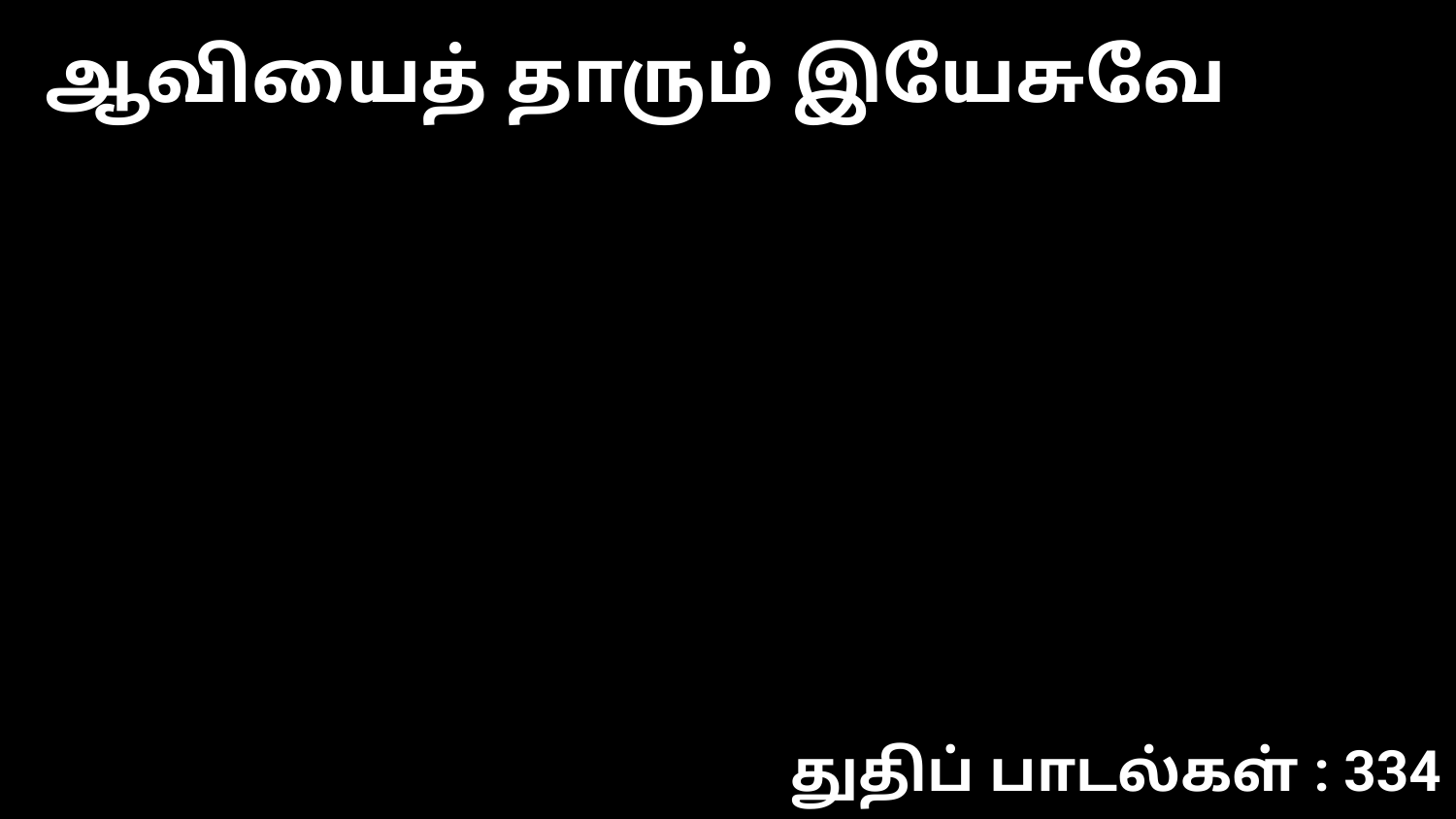

ஆவியைத் தாரும் இயேசுவே
துதிப் பாடல்கள் : 334